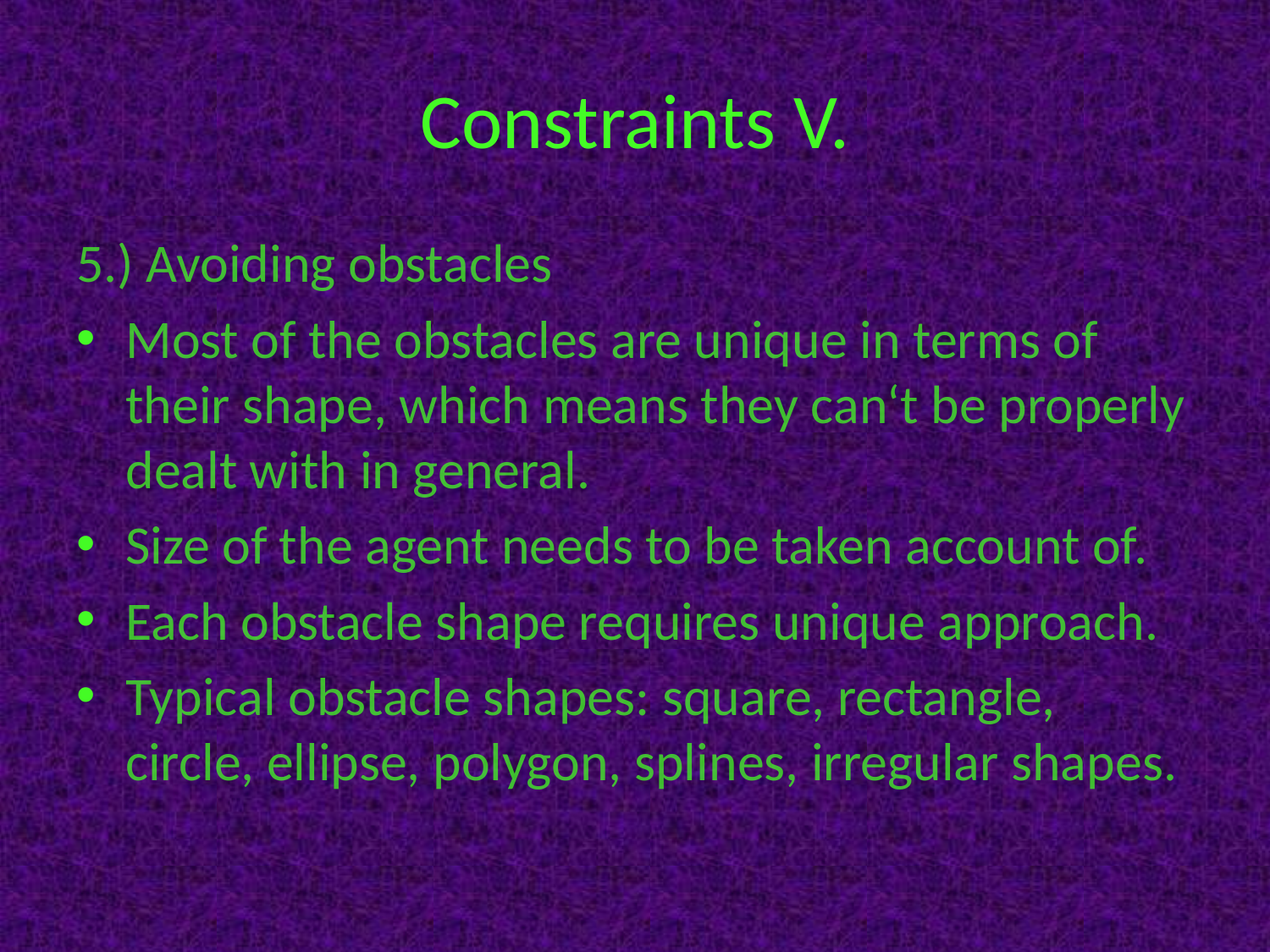

# Constraints V.
5.) Avoiding obstacles
Most of the obstacles are unique in terms of their shape, which means they can‘t be properly dealt with in general.
Size of the agent needs to be taken account of.
Each obstacle shape requires unique approach.
Typical obstacle shapes: square, rectangle, circle, ellipse, polygon, splines, irregular shapes.